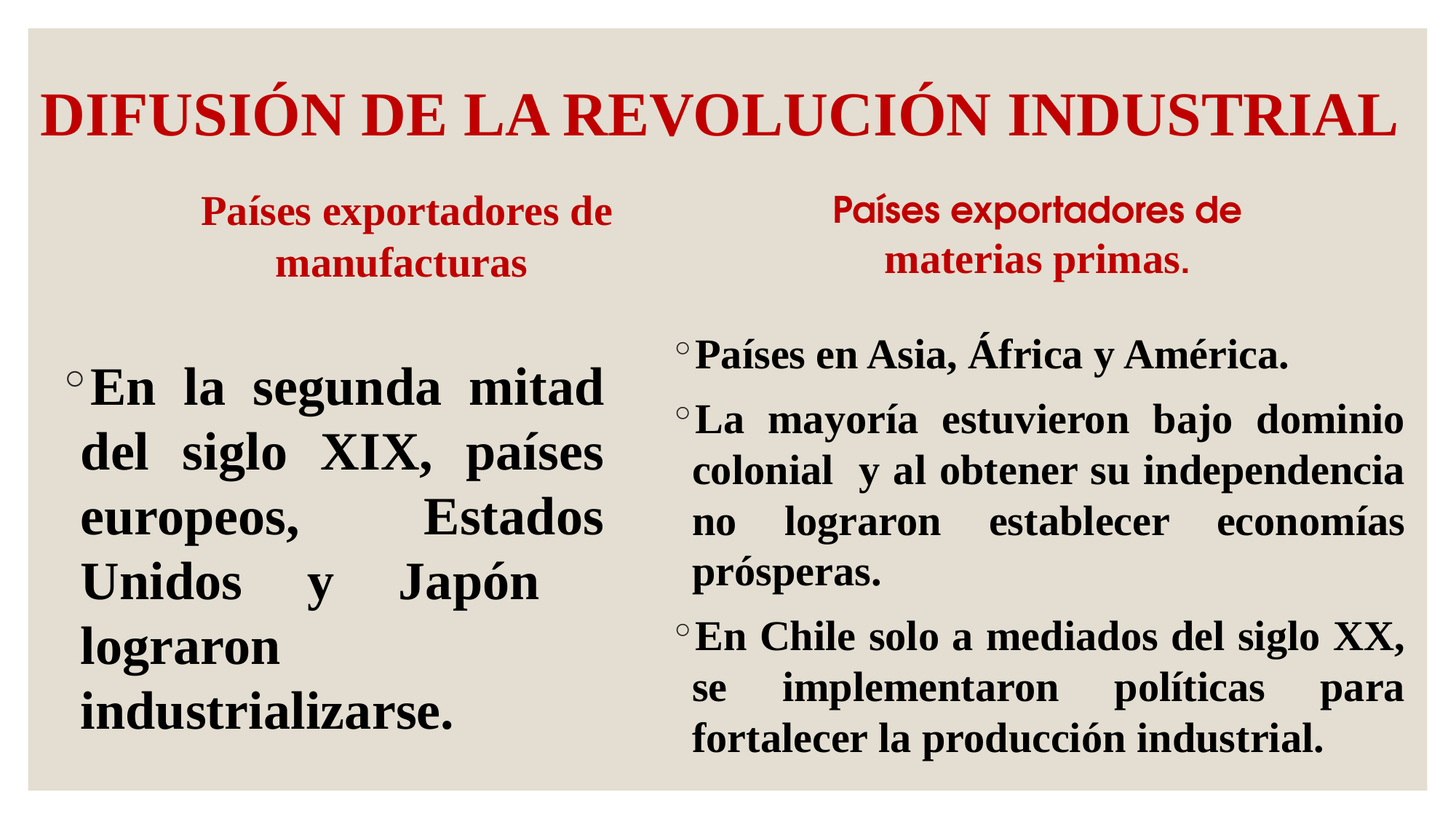

# DIFUSIÓN DE LA REVOLUCIÓN INDUSTRIAL
Países exportadores de materias primas.
Países exportadores de manufacturas

Países en Asia, África y América.
La mayoría estuvieron bajo dominio colonial  y al obtener su independencia no lograron establecer economías prósperas.
En Chile solo a mediados del siglo XX, se implementaron políticas para fortalecer la producción industrial.

En la segunda mitad del siglo XIX, países europeos, Estados Unidos y Japón  lograron industrializarse.